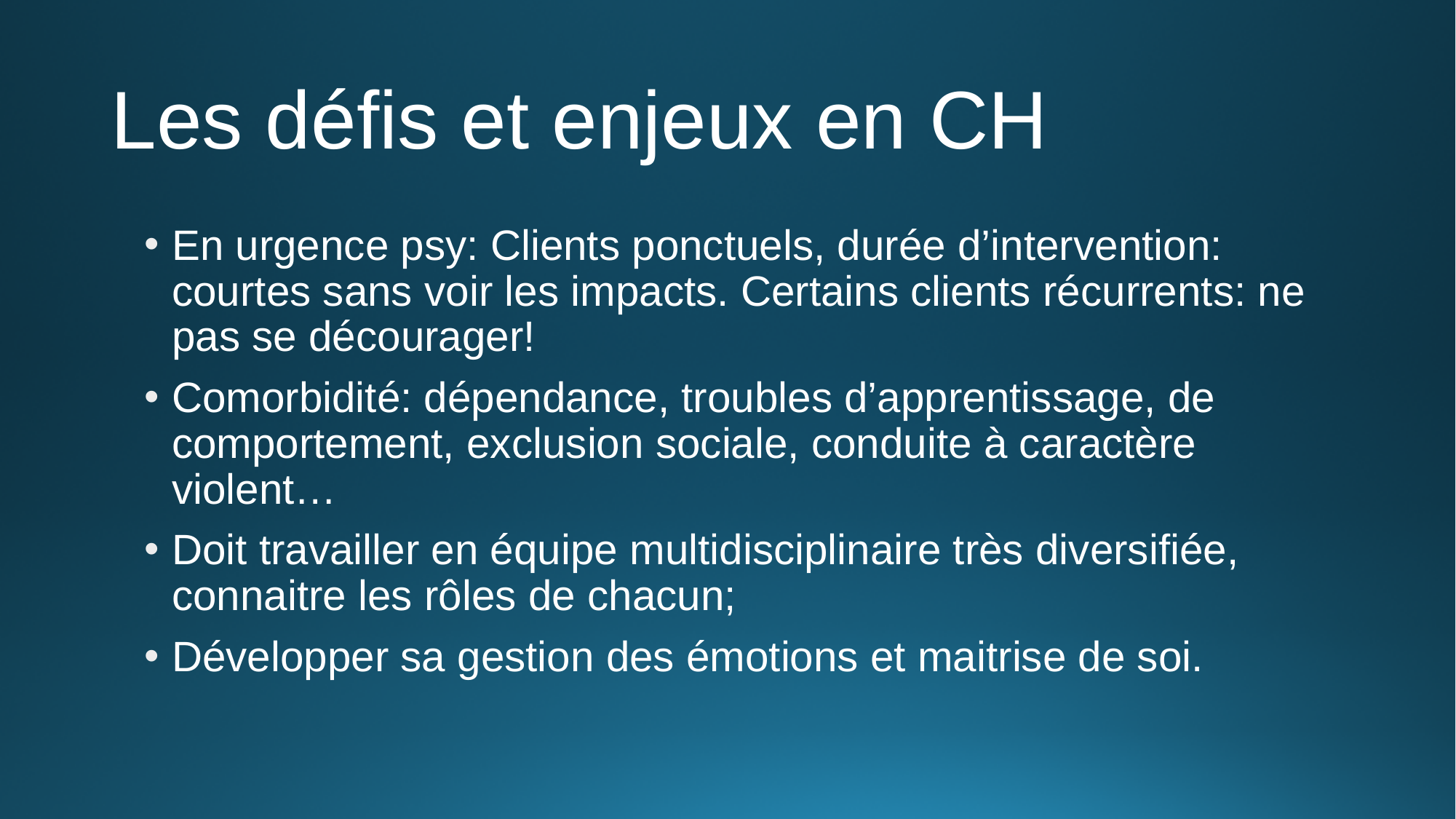

# Les défis et enjeux en CH
En urgence psy: Clients ponctuels, durée d’intervention: courtes sans voir les impacts. Certains clients récurrents: ne pas se décourager!
Comorbidité: dépendance, troubles d’apprentissage, de comportement, exclusion sociale, conduite à caractère violent…
Doit travailler en équipe multidisciplinaire très diversifiée, connaitre les rôles de chacun;
Développer sa gestion des émotions et maitrise de soi.